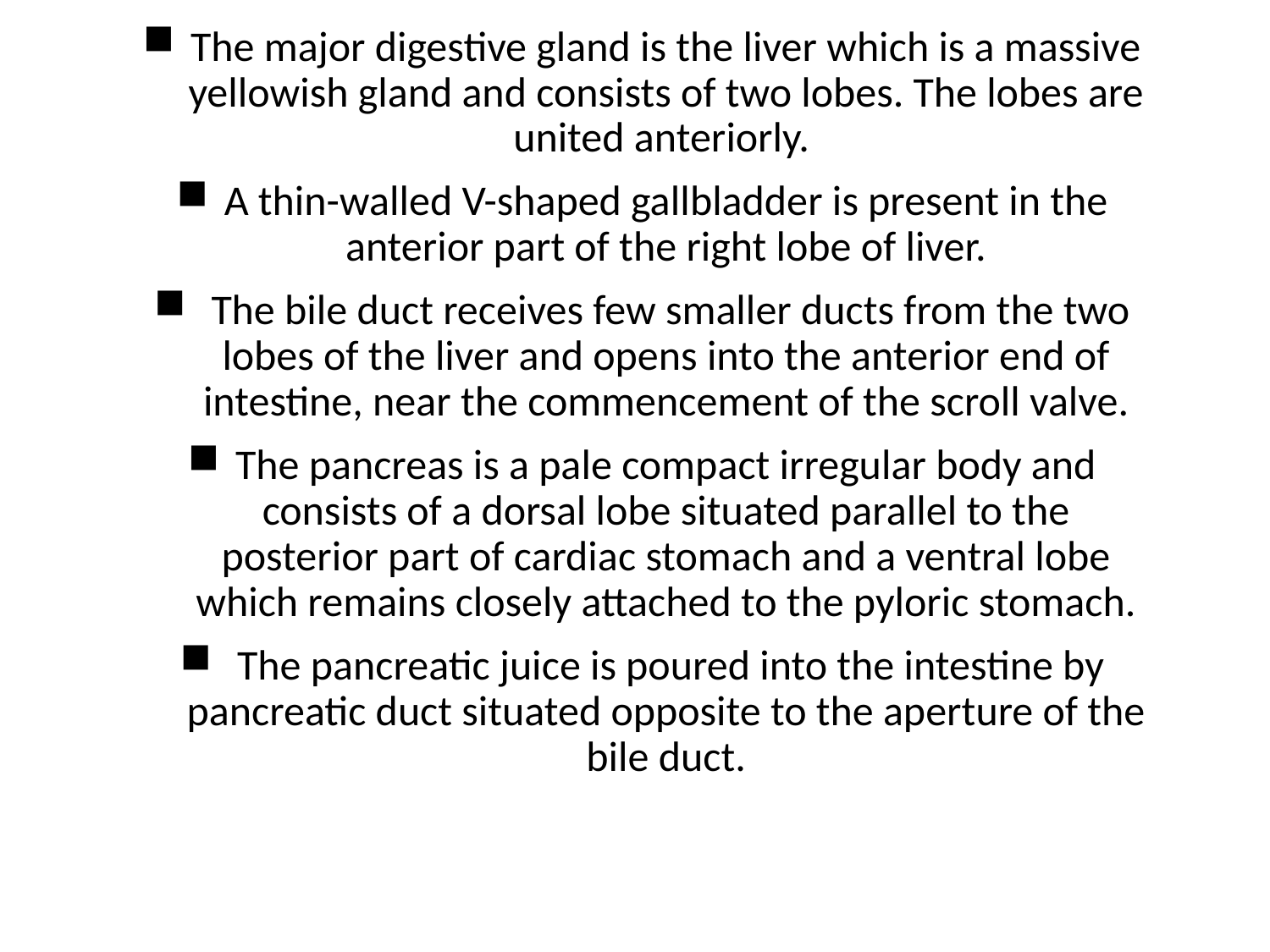

The major digestive gland is the liver which is a massive yellowish gland and consists of two lobes. The lobes are united anteriorly.
A thin-walled V-shaped gall­bladder is present in the anterior part of the right lobe of liver.
 The bile duct receives few smaller ducts from the two lobes of the liver and opens into the anterior end of intestine, near the commencement of the scroll valve.
The pancreas is a pale compact irregular body and consists of a dorsal lobe situated parallel to the posterior part of cardiac stomach and a ventral lobe which remains closely attached to the pyloric stomach.
 The pancreatic juice is poured into the intestine by pancreatic duct situated opposite to the aperture of the bile duct.